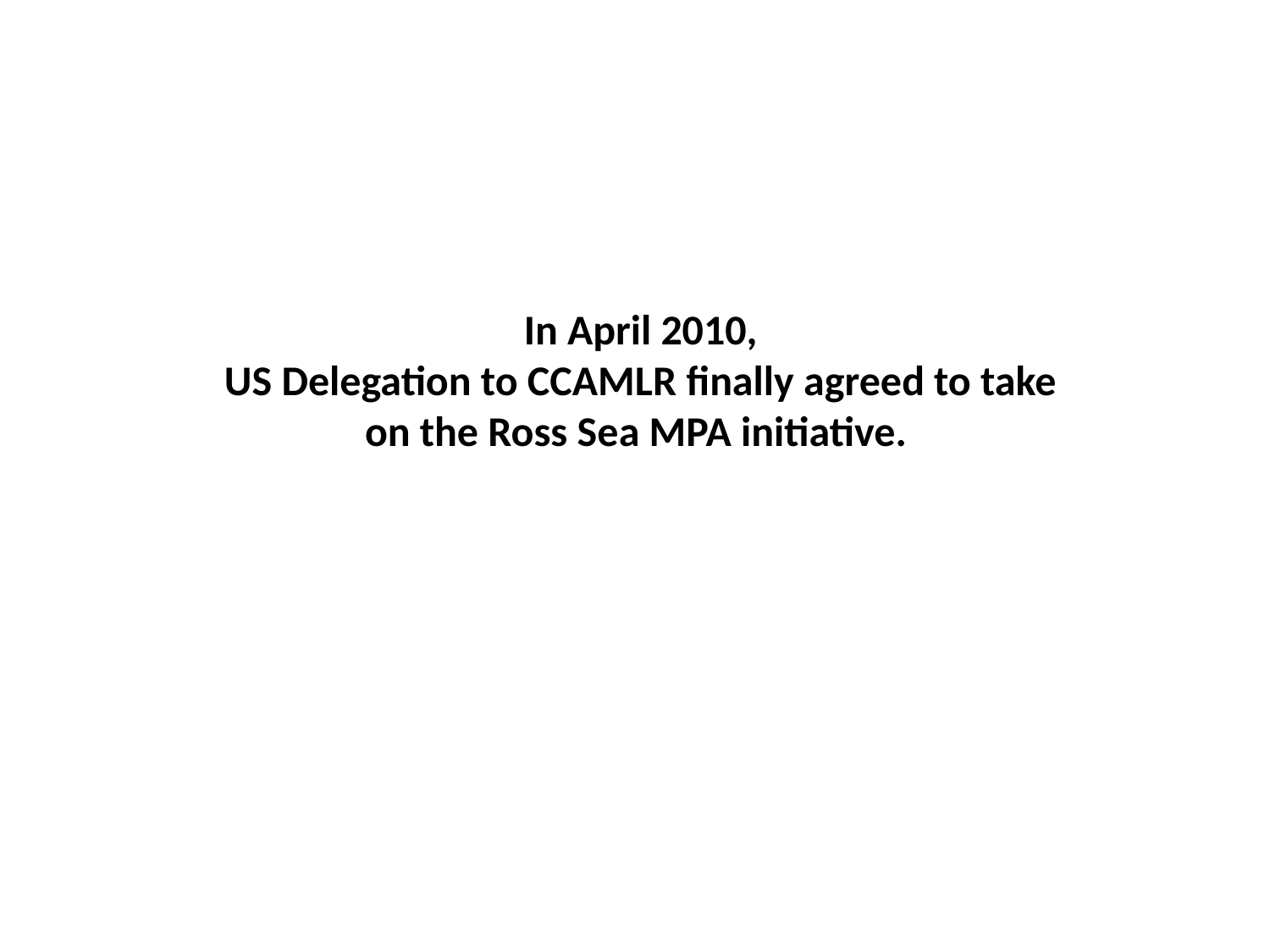

In April 2010,
US Delegation to CCAMLR finally agreed to take
on the Ross Sea MPA initiative.